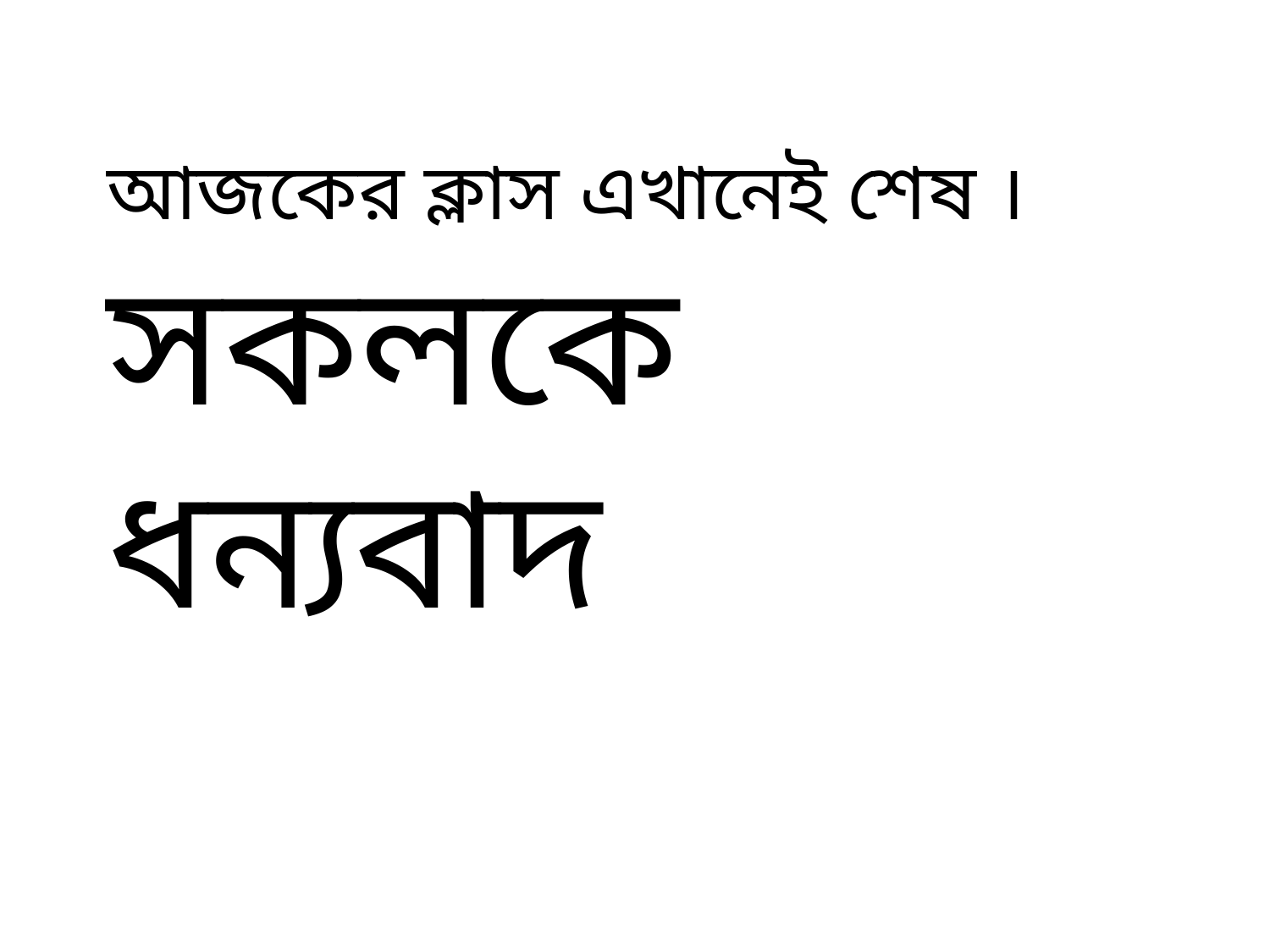

আজকের ক্লাস এখানেই শেষ ।
সকলকে ধন্যবাদ